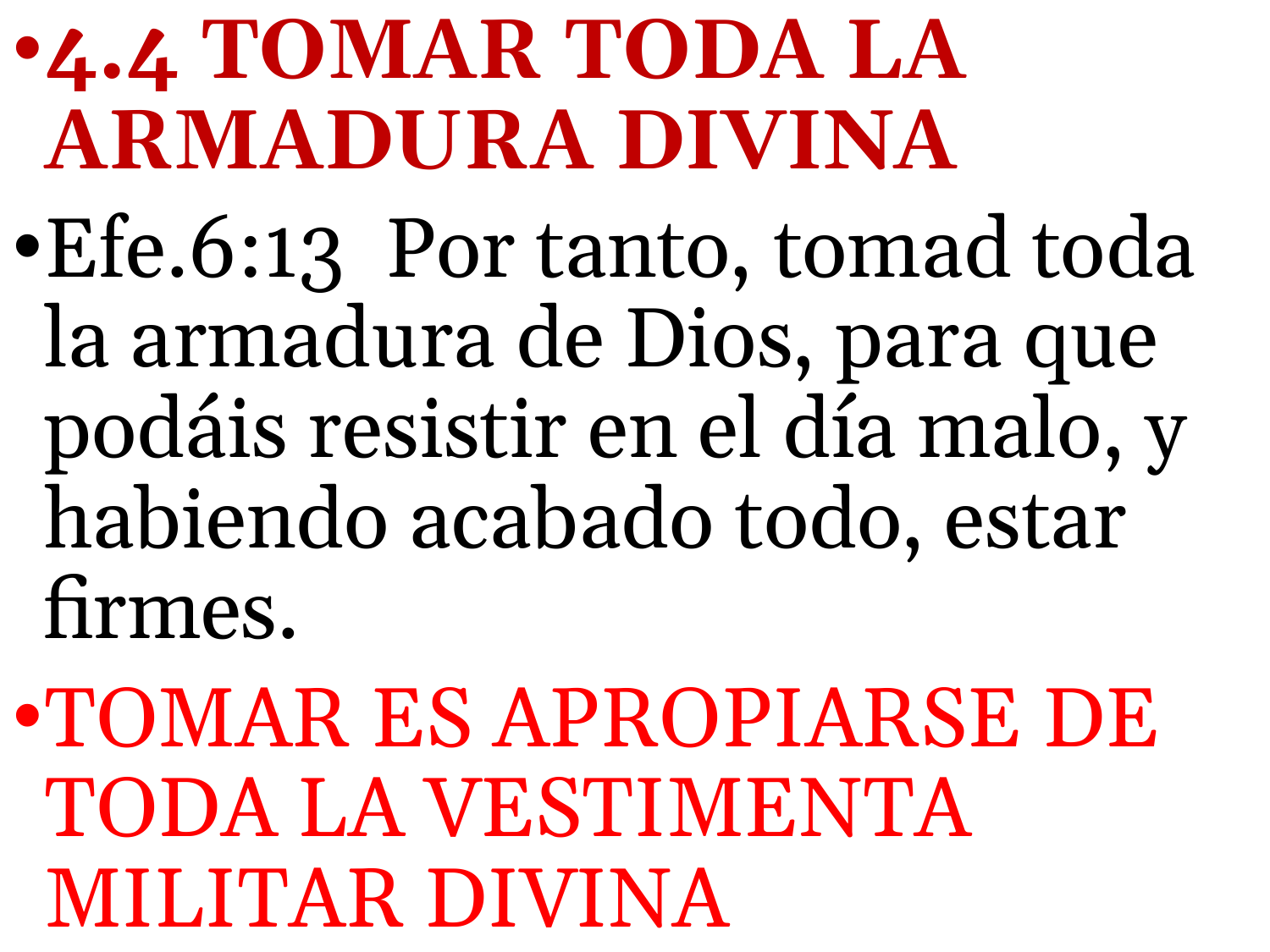

4.4 TOMAR TODA LA ARMADURA DIVINA
Efe.6:13  Por tanto, tomad toda la armadura de Dios, para que podáis resistir en el día malo, y habiendo acabado todo, estar firmes.
TOMAR ES APROPIARSE DE TODA LA VESTIMENTA MILITAR DIVINA